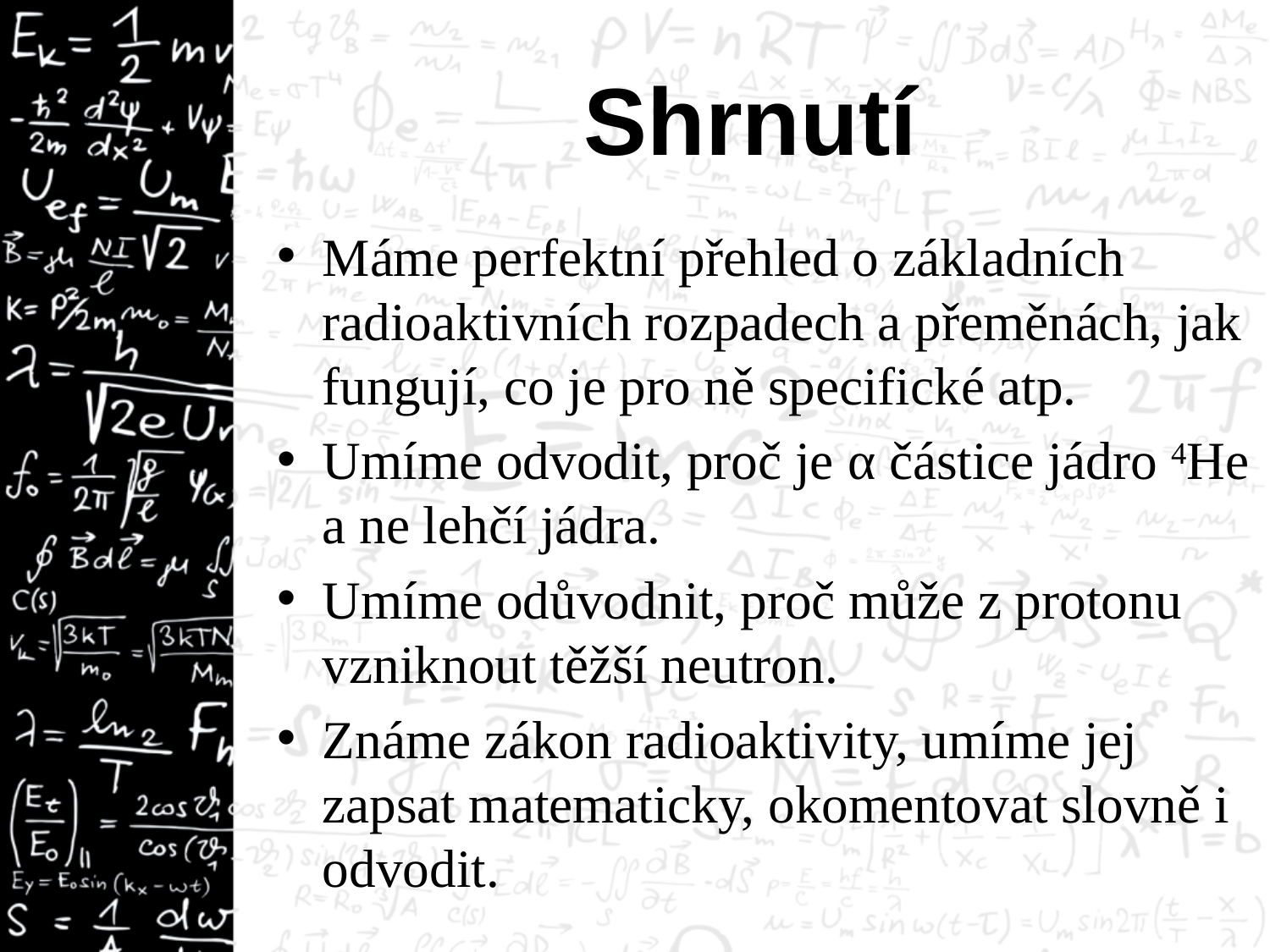

# Shrnutí
Máme perfektní přehled o základních radioaktivních rozpadech a přeměnách, jak fungují, co je pro ně specifické atp.
Umíme odvodit, proč je α částice jádro 4He a ne lehčí jádra.
Umíme odůvodnit, proč může z protonu vzniknout těžší neutron.
Známe zákon radioaktivity, umíme jej zapsat matematicky, okomentovat slovně i odvodit.